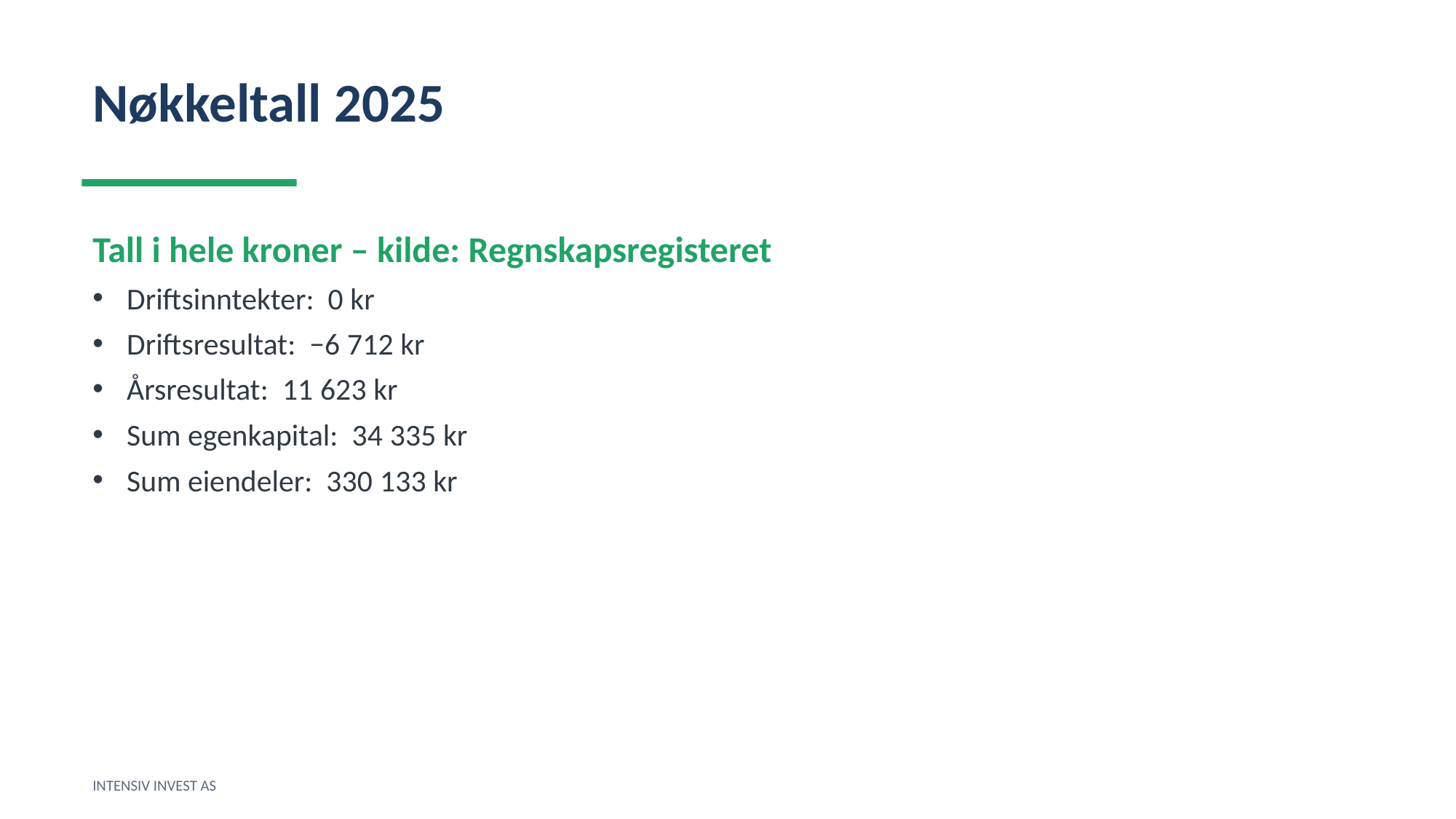

Nøkkeltall 2025

Tall i hele kroner – kilde: Regnskapsregisteret
Driftsinntekter:  0 kr
Driftsresultat:  −6 712 kr
Årsresultat:  11 623 kr
Sum egenkapital:  34 335 kr
Sum eiendeler:  330 133 kr
INTENSIV INVEST AS